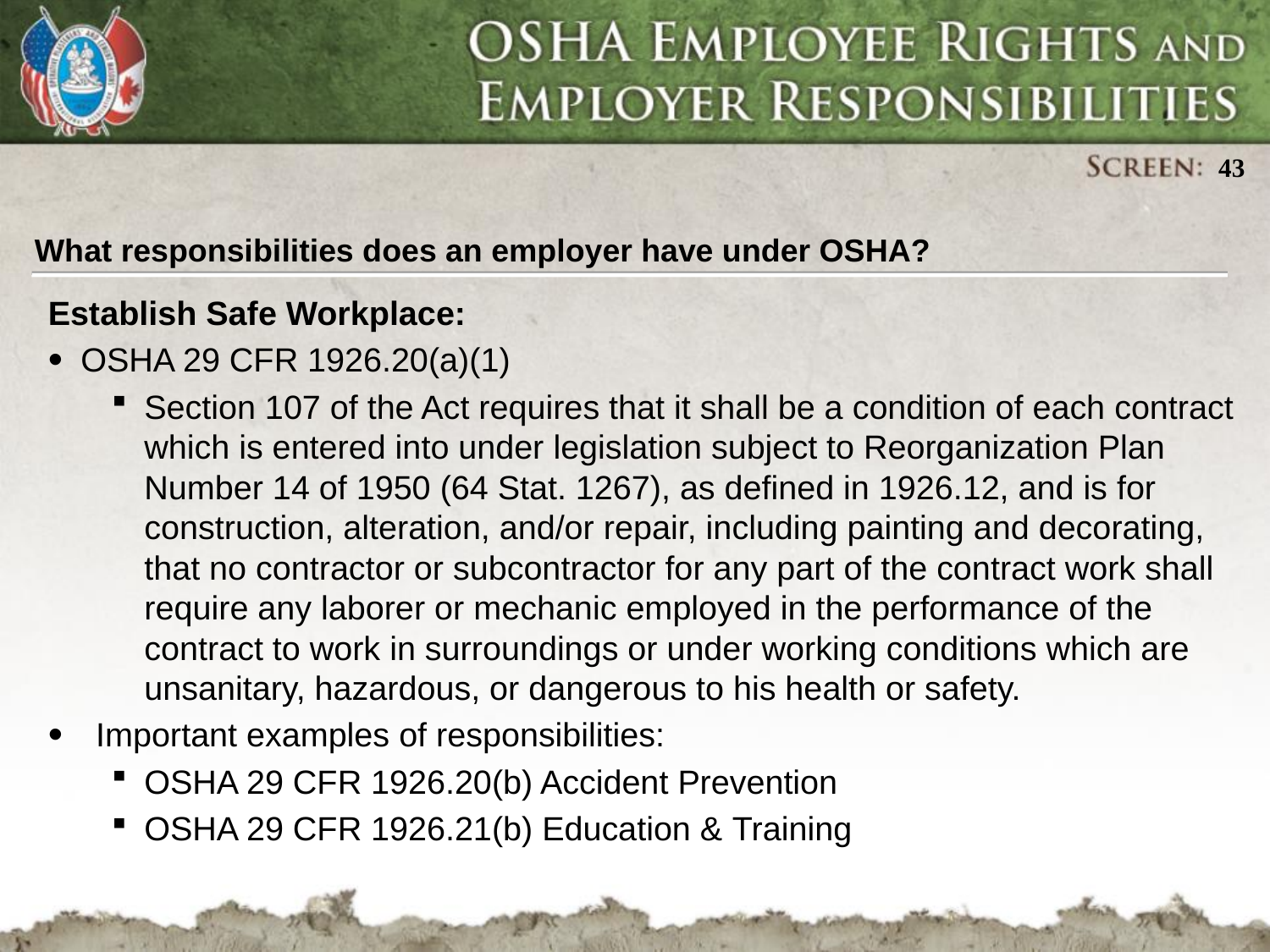

What responsibilities does an employer have under OSHA?
Establish Safe Workplace:
OSHA 29 CFR 1926.20(a)(1)
Section 107 of the Act requires that it shall be a condition of each contract which is entered into under legislation subject to Reorganization Plan Number 14 of 1950 (64 Stat. 1267), as defined in 1926.12, and is for construction, alteration, and/or repair, including painting and decorating, that no contractor or subcontractor for any part of the contract work shall require any laborer or mechanic employed in the performance of the contract to work in surroundings or under working conditions which are unsanitary, hazardous, or dangerous to his health or safety.
Important examples of responsibilities:
OSHA 29 CFR 1926.20(b) Accident Prevention
OSHA 29 CFR 1926.21(b) Education & Training